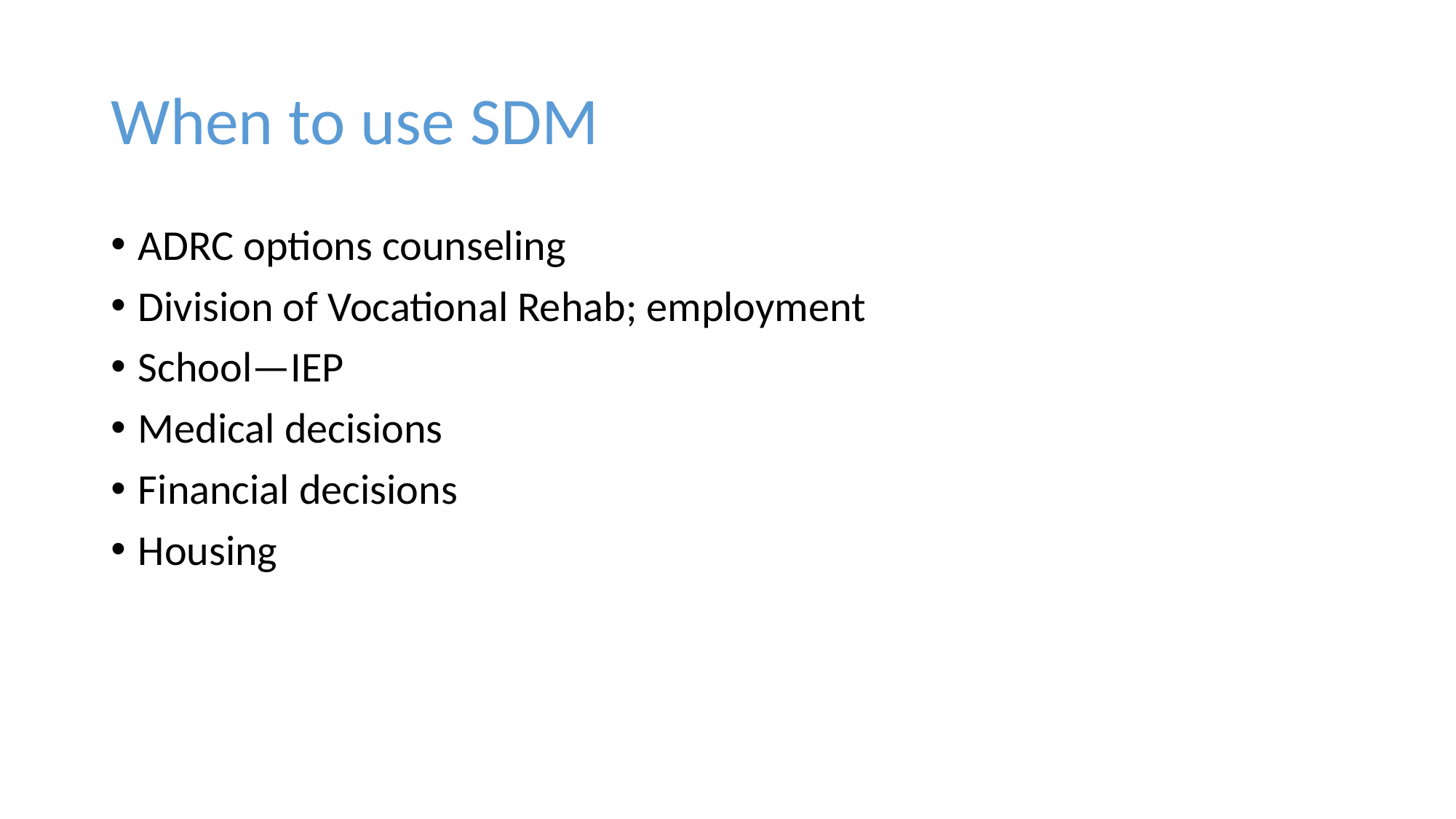

# When to use SDM
ADRC options counseling
Division of Vocational Rehab; employment
School—IEP
Medical decisions
Financial decisions
Housing